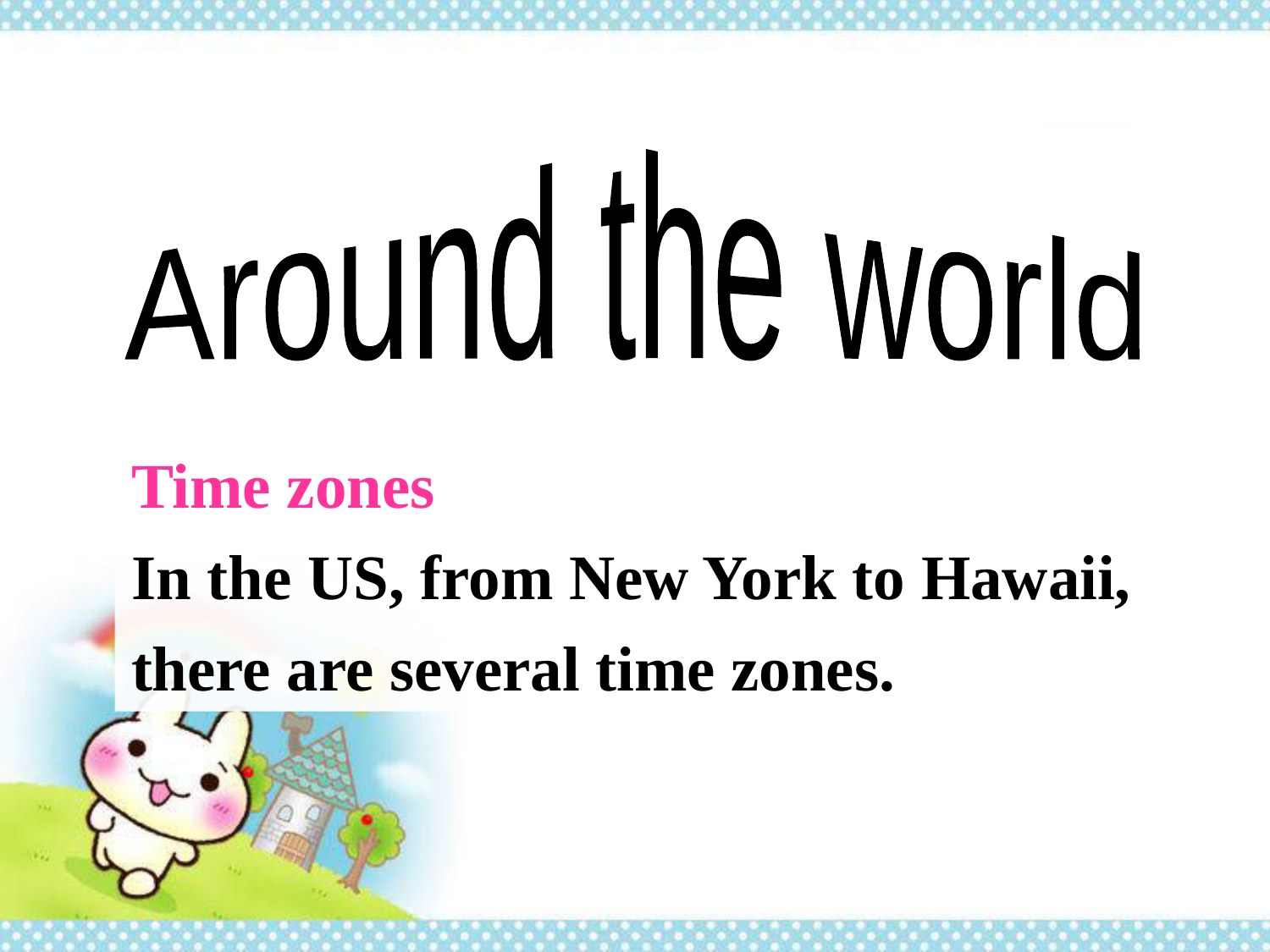

Around the world

Time zones
In the US, from New York to Hawaii, there are several time zones.